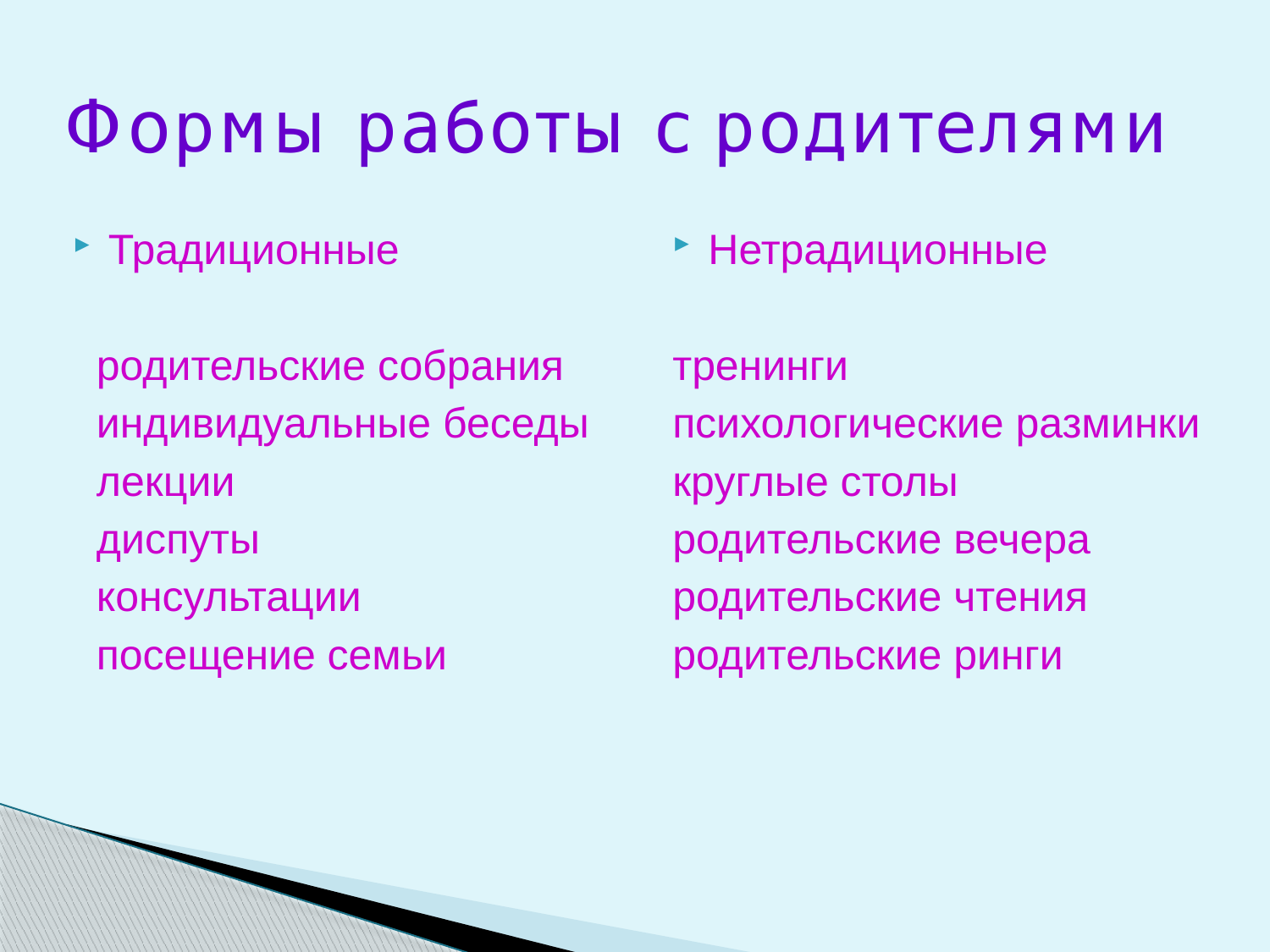

# Формы работы с родителями
Традиционные

  родительские собрания
  индивидуальные беседы
  лекции
  диспуты
  консультации
  посещение семьи

Нетрадиционные

тренинги
психологические разминки
круглые столы
родительские вечера
родительские чтения
родительские ринги